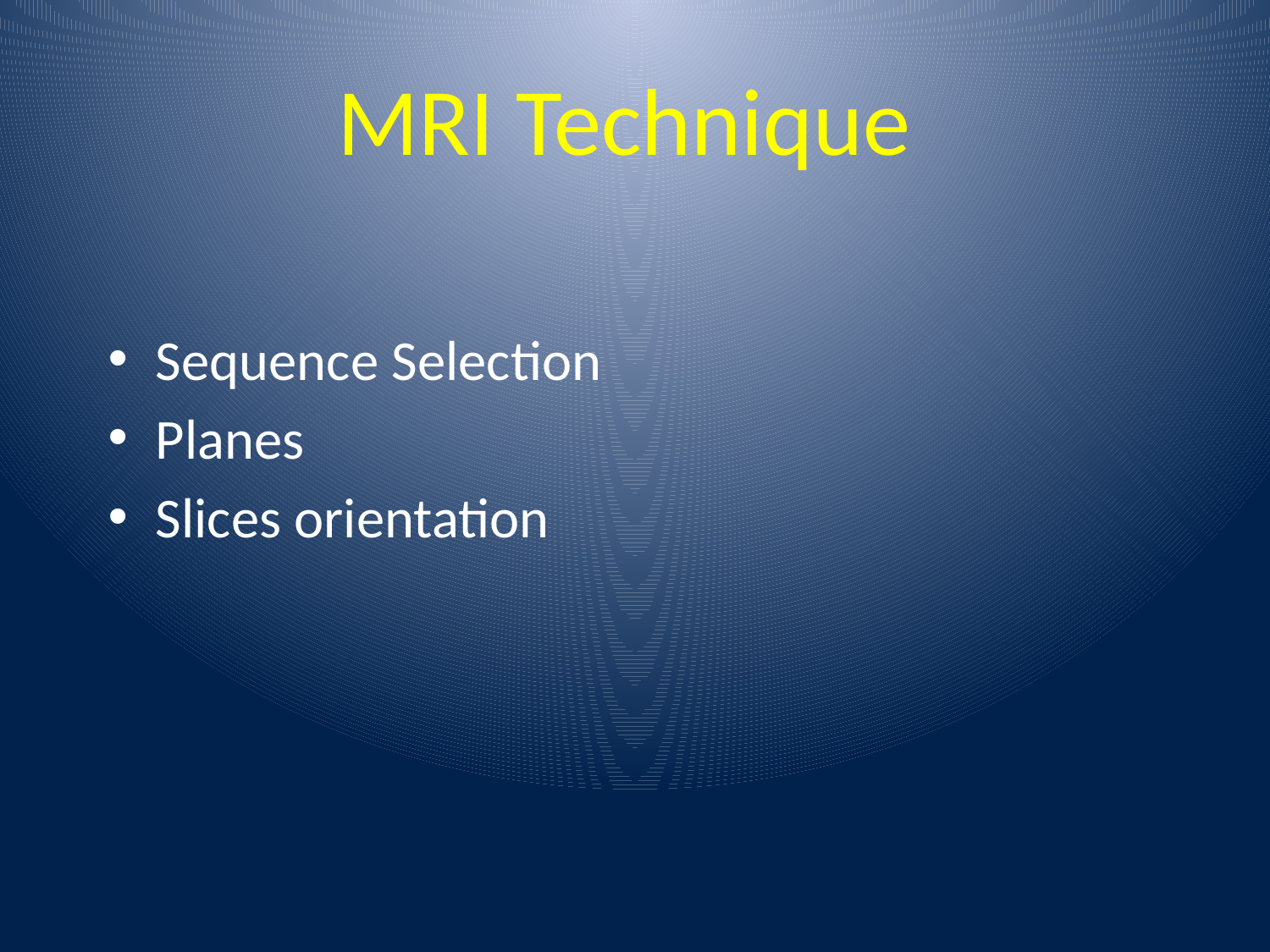

# MRI Technique
Sequence Selection
Planes
Slices orientation